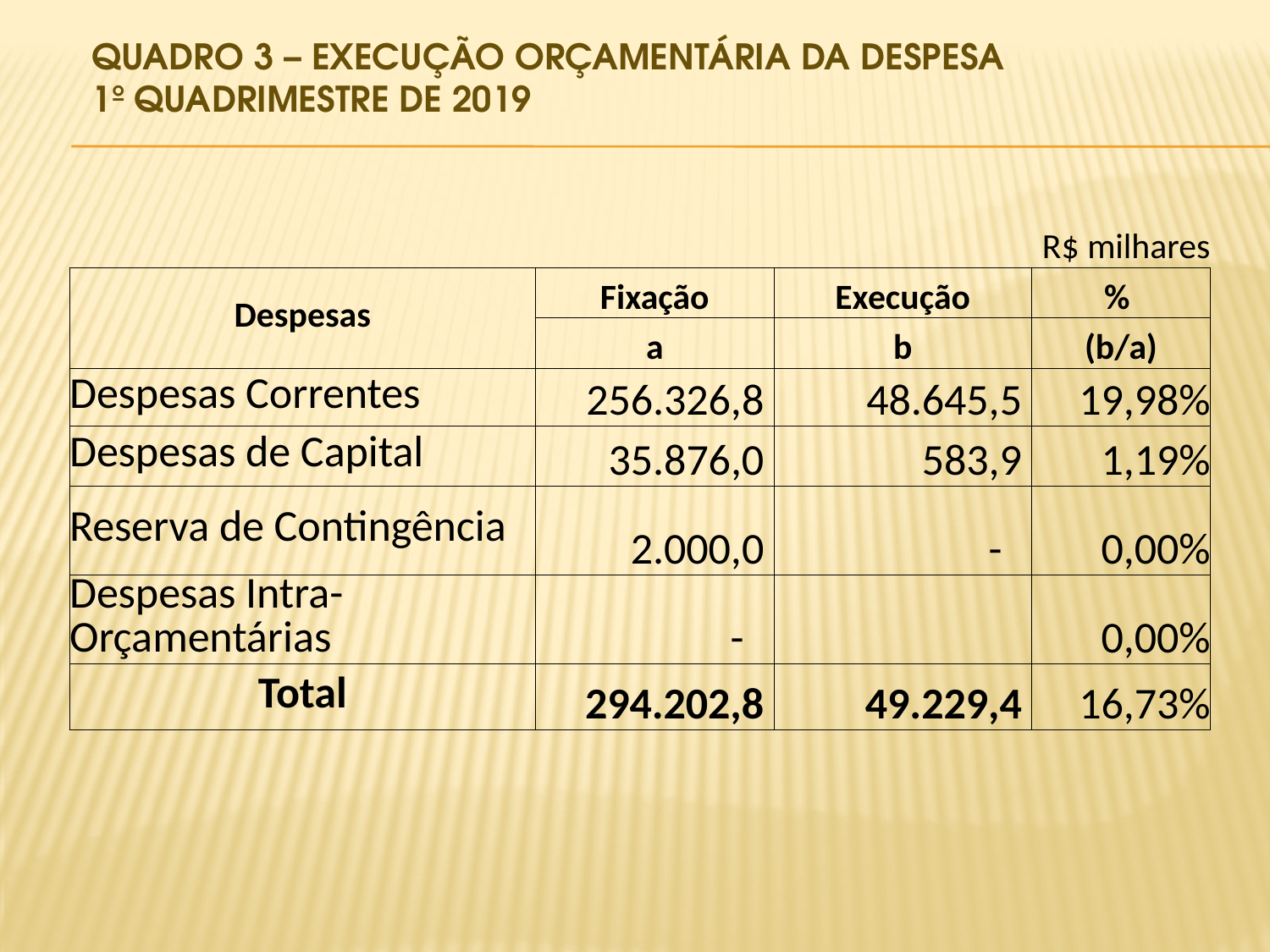

# Quadro 3 – Execução Orçamentária da Despesa 1º QUADRIMESTRE DE 2019
|  |  |  |  |  | R$ milhares |
| --- | --- | --- | --- | --- | --- |
| Despesas | Fixação |  | Execução |  | % |
|  | a |  | b |  | (b/a) |
| Despesas Correntes | 256.326,8 |  | 48.645,5 |  | 19,98% |
| Despesas de Capital | 35.876,0 |  | 583,9 |  | 1,19% |
| Reserva de Contingência | 2.000,0 |  | - |  | 0,00% |
| Despesas Intra-Orçamentárias | - |  |  |  | 0,00% |
| Total | 294.202,8 |  | 49.229,4 |  | 16,73% |